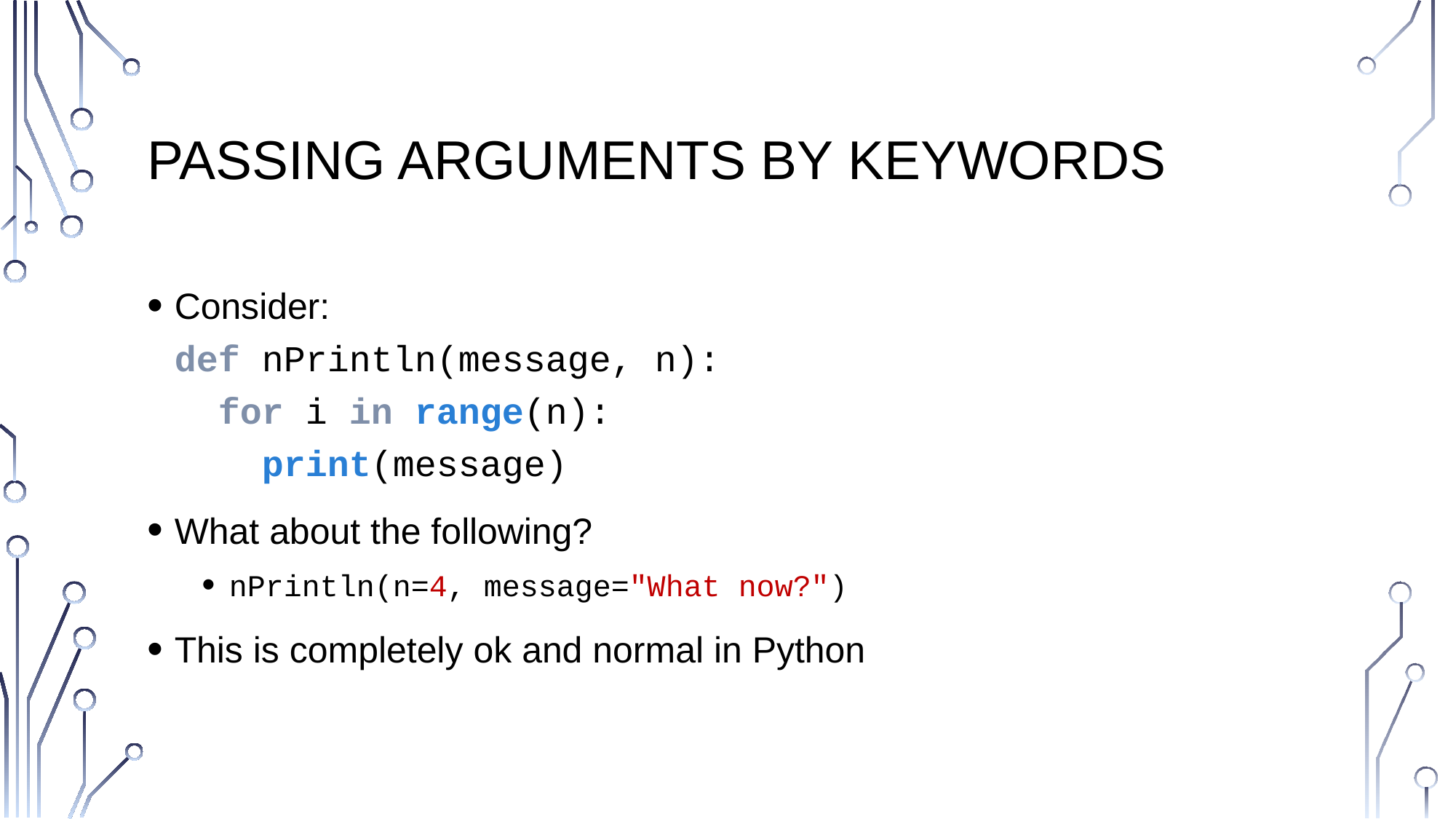

# Passing Arguments by Keywords
Consider:
def nPrintln(message, n):
  for i in range(n):
    print(message)
What about the following?
nPrintln(n=4, message="What now?")
This is completely ok and normal in Python